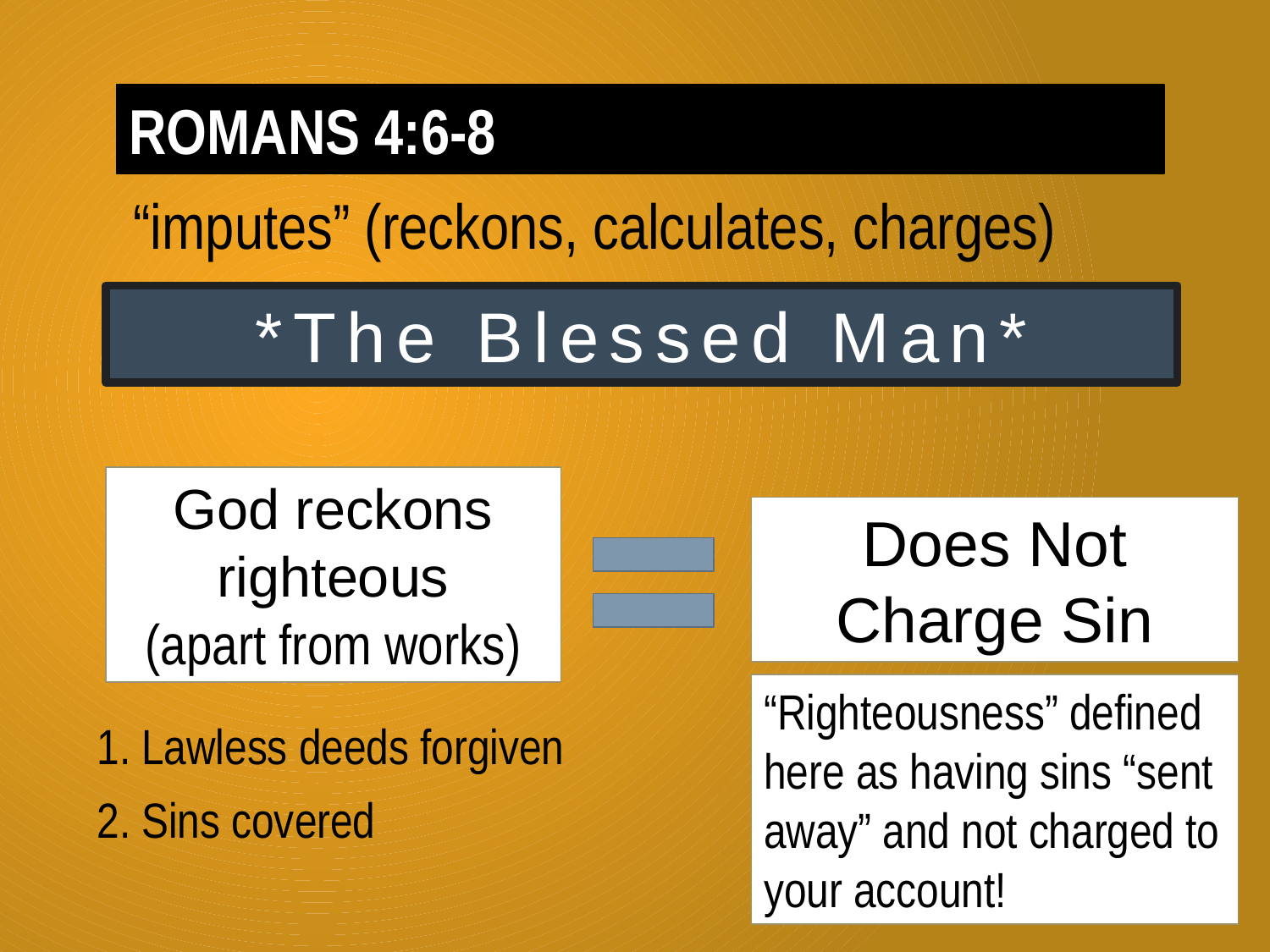

ROMANS 4:6-8
“imputes” (reckons, calculates, charges)
*The Blessed Man*
God reckons righteous
(apart from works)

Does Not Charge Sin
“Righteousness” defined here as having sins “sent away” and not charged to your account!
1. Lawless deeds forgiven
2. Sins covered